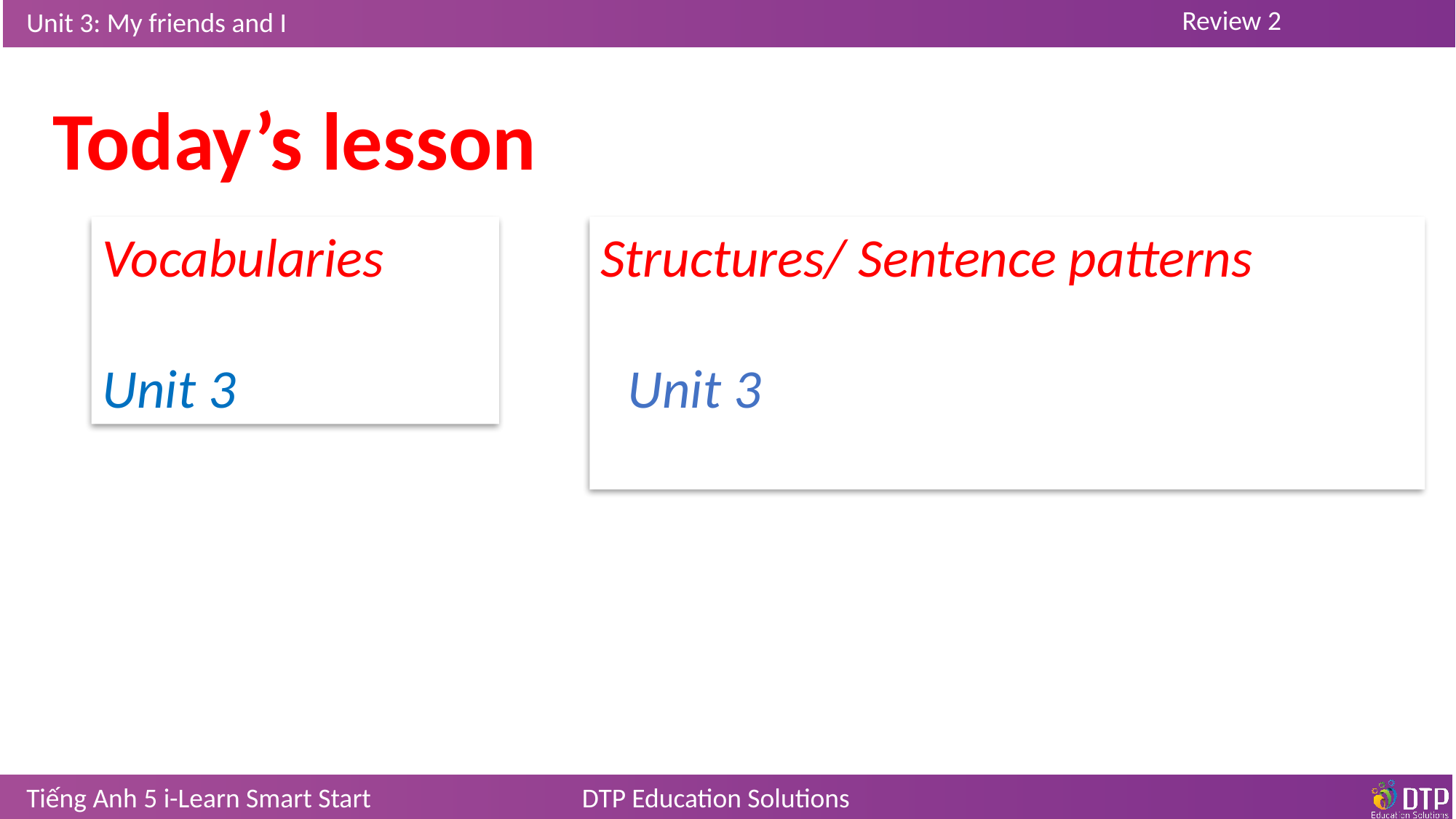

Today’s lesson
Vocabularies

Unit 3
Structures/ Sentence patterns

Unit 3